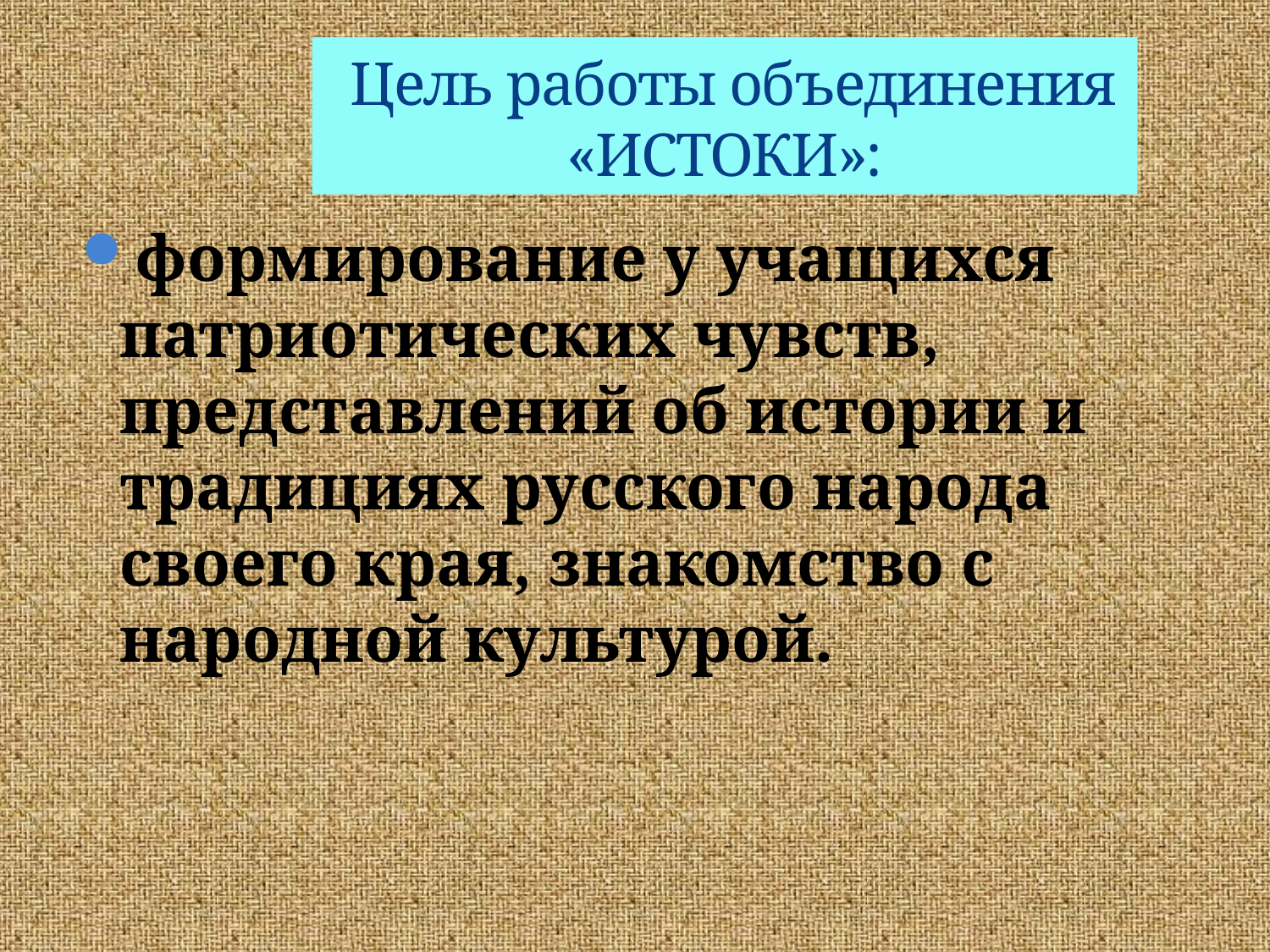

# Цель работы объединения «ИСТОКИ»:
формирование у учащихся  патриотических чувств, представлений об истории и традициях русского народа своего края, знакомство с народной культурой.